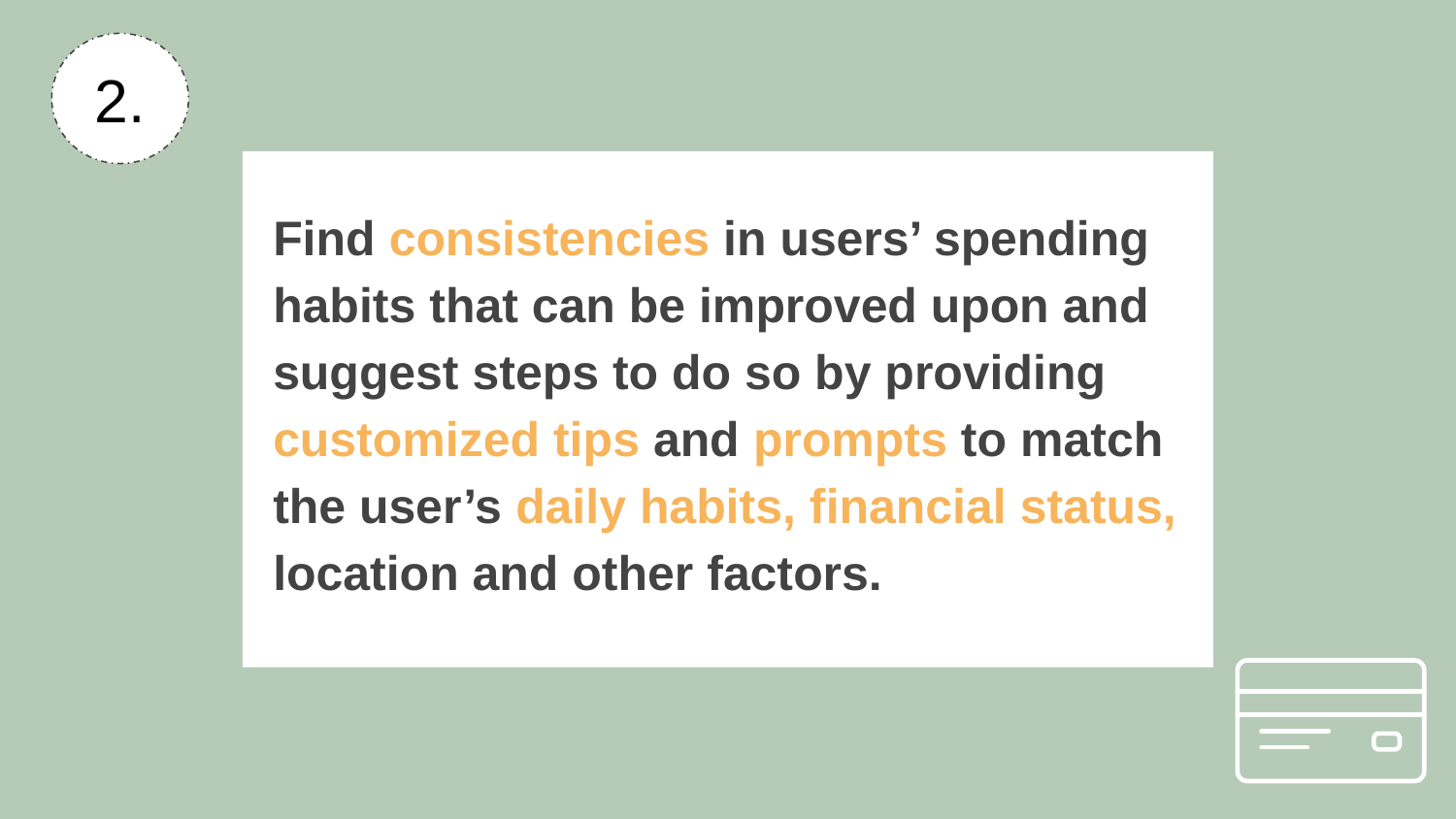

2.
Find consistencies in users’ spending habits that can be improved upon and suggest steps to do so by providing customized tips and prompts to match the user’s daily habits, financial status, location and other factors.